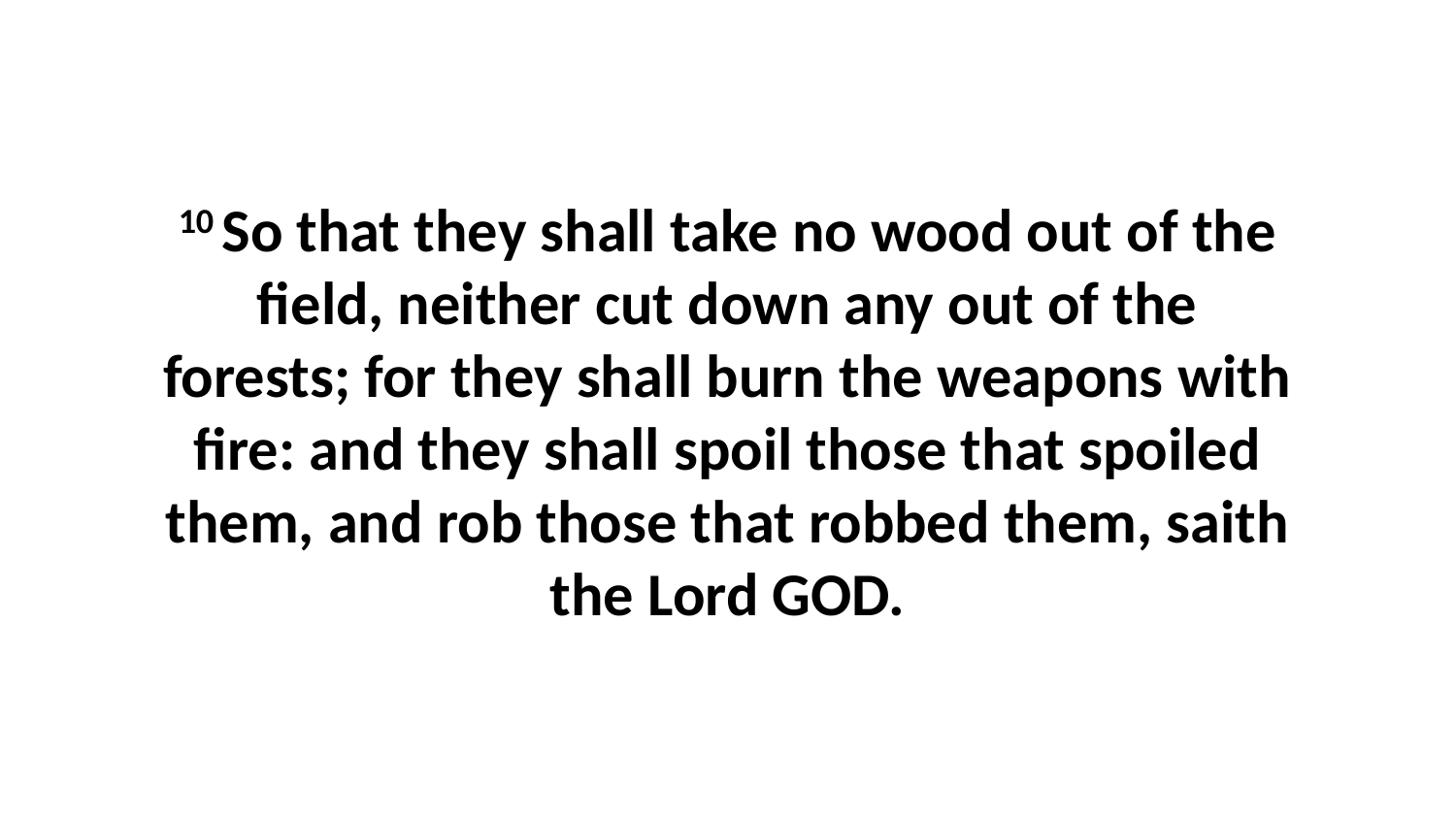

10 So that they shall take no wood out of the field, neither cut down any out of the forests; for they shall burn the weapons with fire: and they shall spoil those that spoiled them, and rob those that robbed them, saith the Lord GOD.